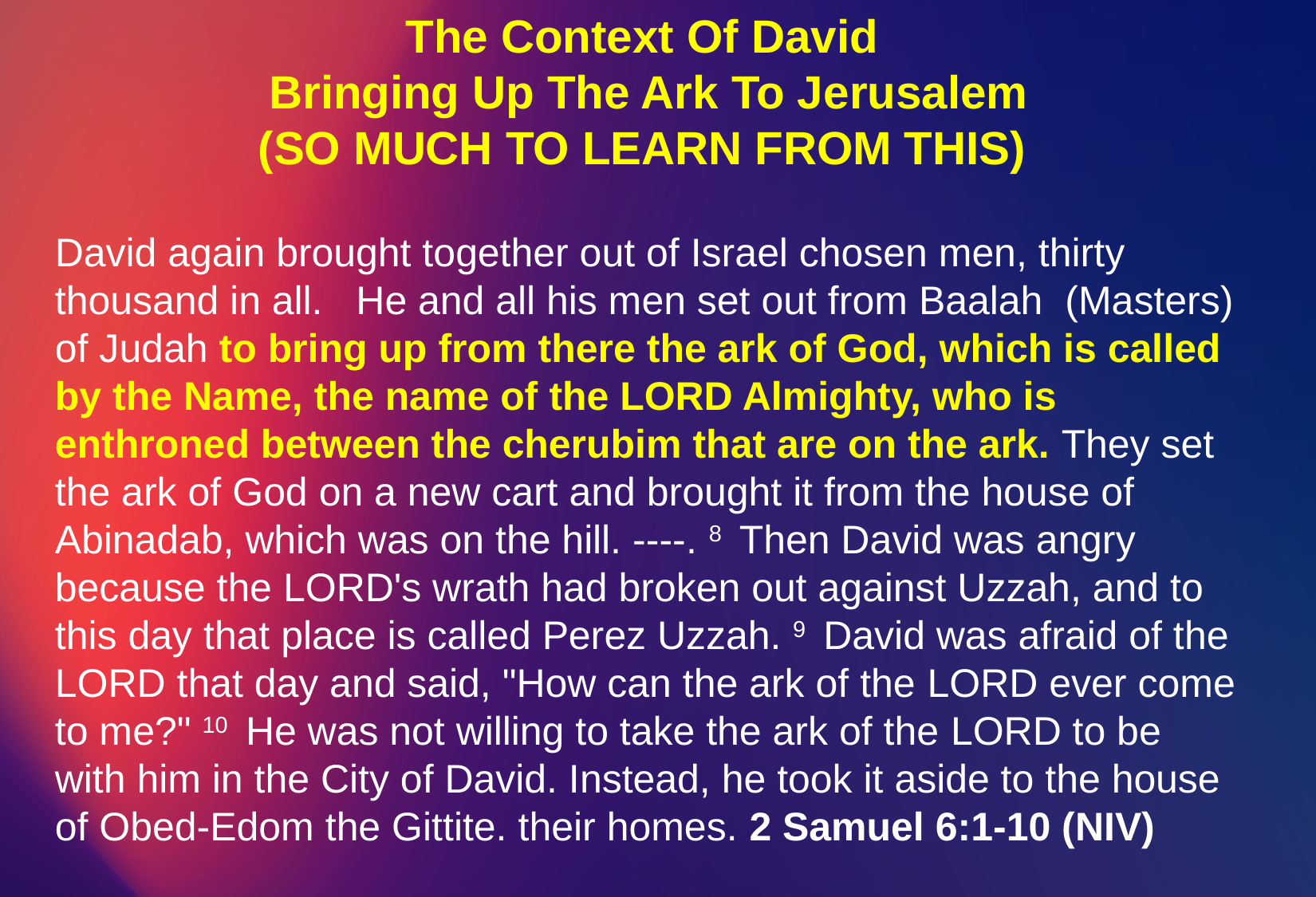

The Context Of David
Bringing Up The Ark To Jerusalem
(SO MUCH TO LEARN FROM THIS)

David again brought together out of Israel chosen men, thirty thousand in all.   He and all his men set out from Baalah  (Masters) of Judah to bring up from there the ark of God, which is called by the Name, the name of the LORD Almighty, who is enthroned between the cherubim that are on the ark. They set the ark of God on a new cart and brought it from the house of Abinadab, which was on the hill. ----. 8  Then David was angry because the LORD's wrath had broken out against Uzzah, and to this day that place is called Perez Uzzah. 9  David was afraid of the LORD that day and said, "How can the ark of the LORD ever come to me?" 10  He was not willing to take the ark of the LORD to be with him in the City of David. Instead, he took it aside to the house of Obed-Edom the Gittite. their homes. 2 Samuel 6:1-10 (NIV)